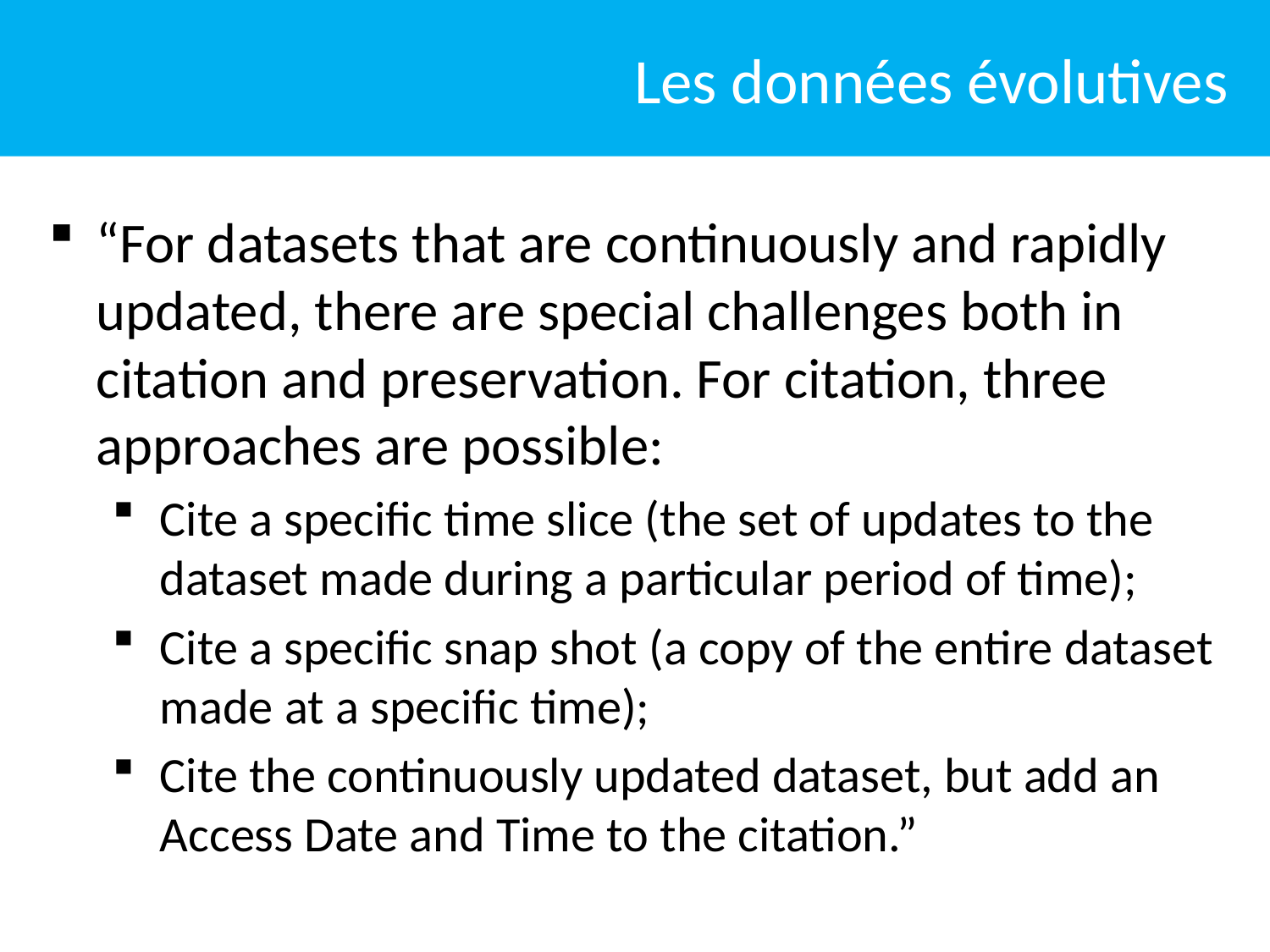

Les données évolutives

“For datasets that are continuously and rapidly updated, there are special challenges both in citation and preservation. For citation, three approaches are possible:
Cite a specific time slice (the set of updates to the dataset made during a particular period of time);
Cite a specific snap shot (a copy of the entire dataset made at a specific time);
Cite the continuously updated dataset, but add an Access Date and Time to the citation.”